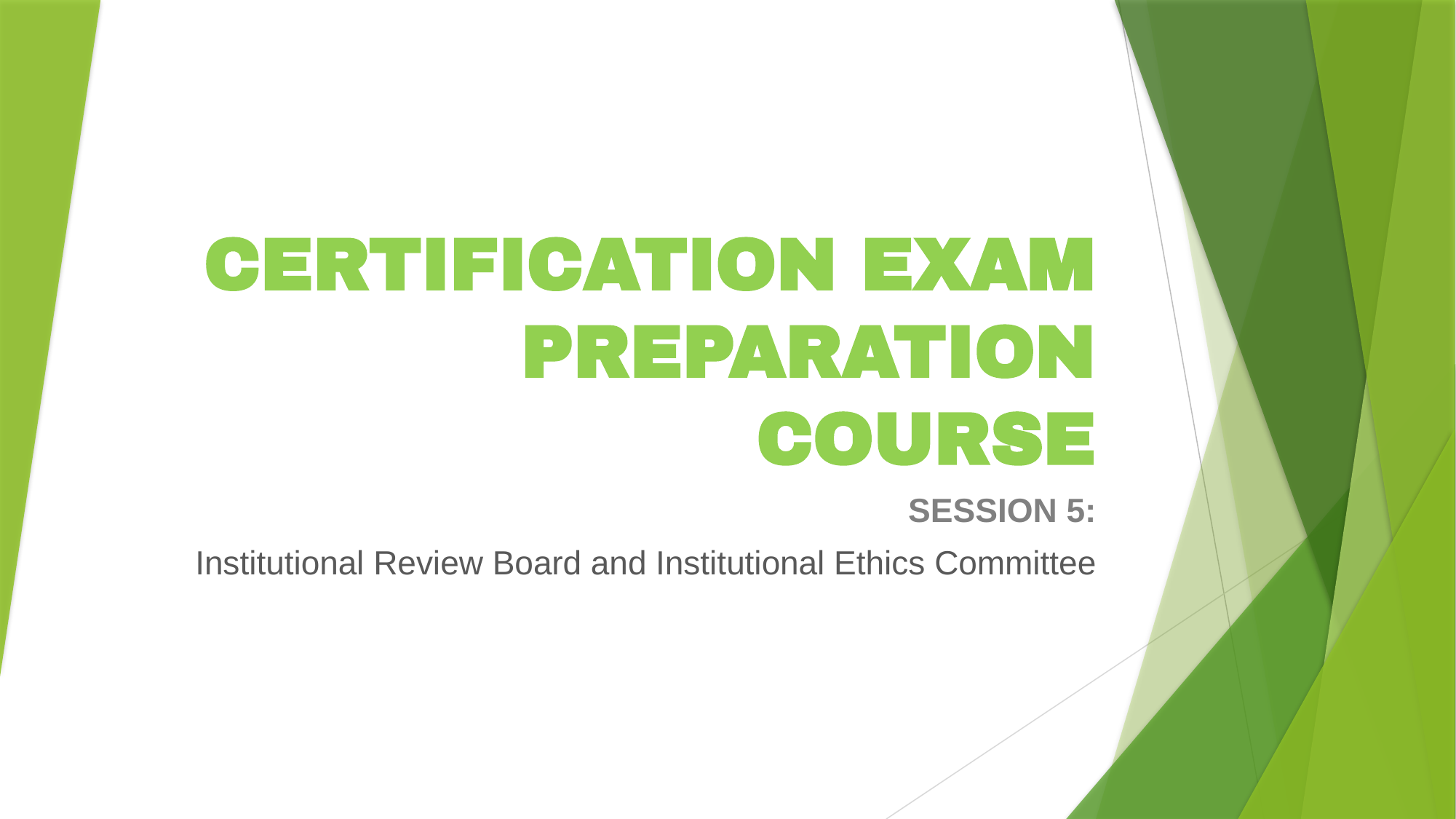

# CERTIFICATION EXAM PREPARATION COURSE
SESSION 5:
Institutional Review Board and Institutional Ethics Committee